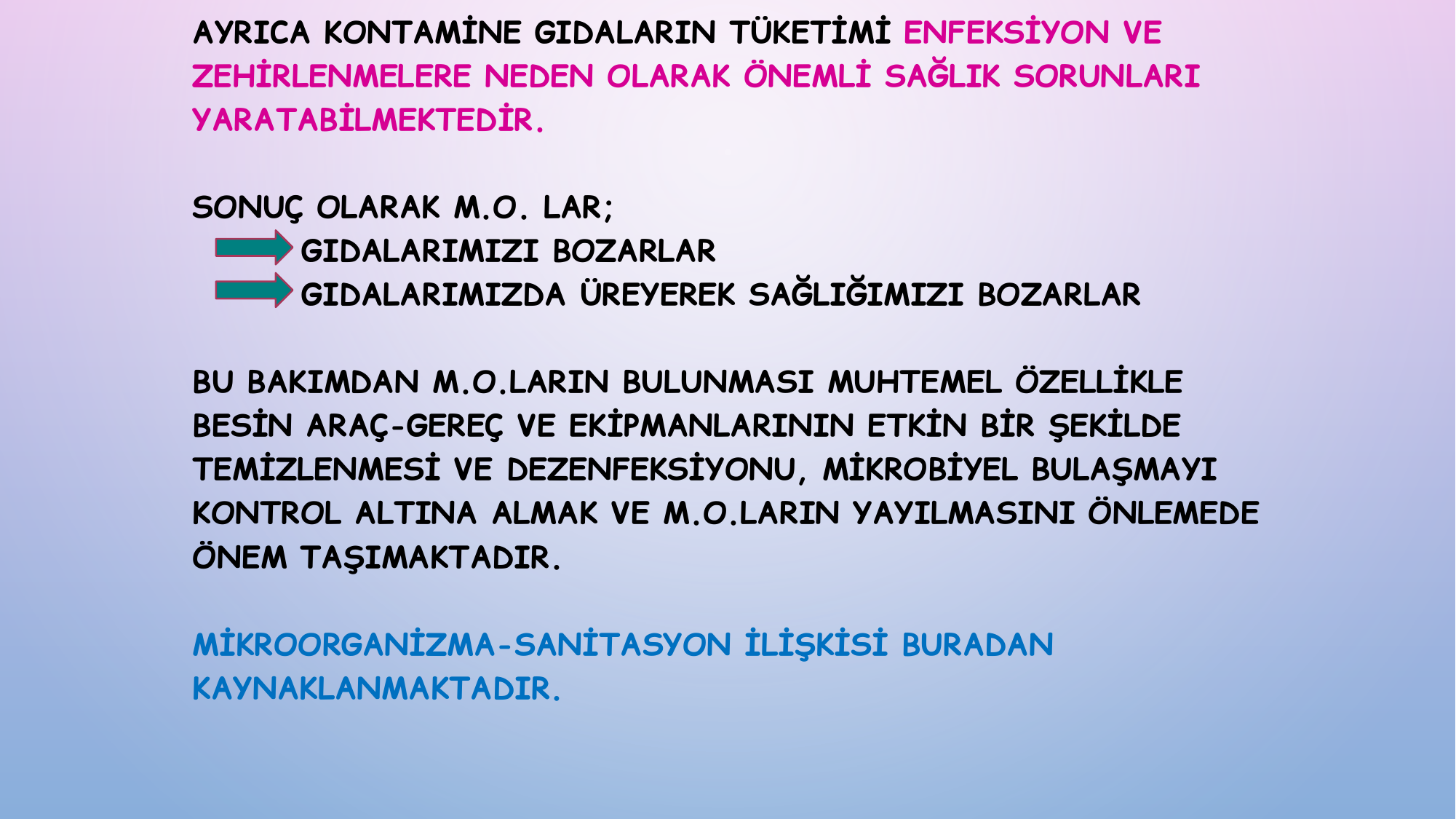

Ayrıca kontamine gıdaların tüketimi enfeksiyon ve zehirlenmelere neden olarak önemli sağlık sorunları yaratabilmektedir.

Sonuç olarak m.o. lar;
	gıdalarımızı bozarlar
	gıdalarımızda üreyerek sağlığımızı bozarlar

Bu bakımdan m.o.ların bulunması muhtemel özellikle besin araç-gereç ve ekipmanlarının etkin bir şekilde temizlenmesi ve dezenfeksiyonu, mikrobiyel bulaşmayı kontrol altına almak ve m.o.ların yayılmasını önlemede önem taşımaktadır.

Mikroorganizma-sanitasyon ilişkisi buradan kaynaklanmaktadır.